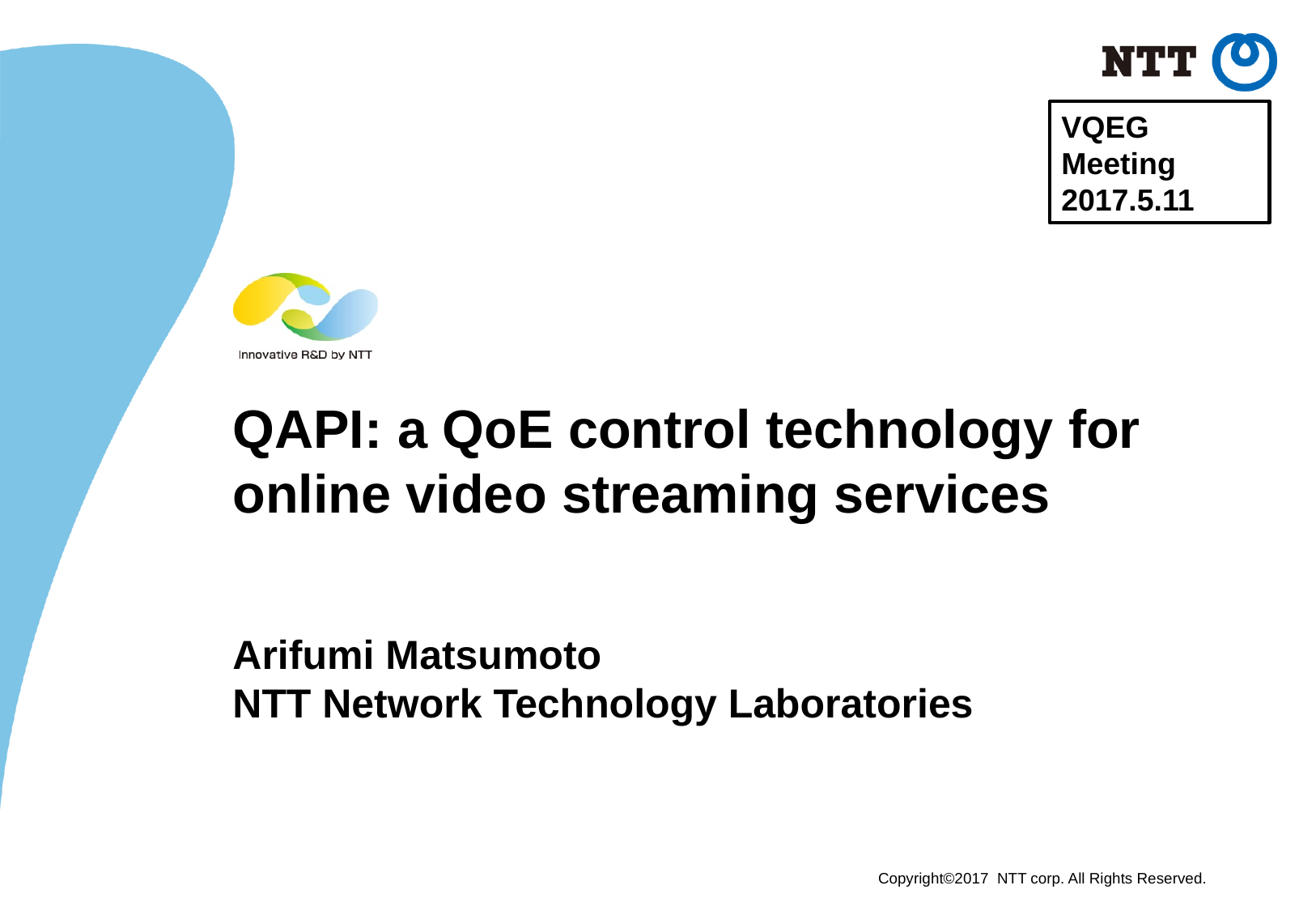

VQEG Meeting
2017.5.11
# QAPI: a QoE control technology for online video streaming services
Arifumi Matsumoto
NTT Network Technology Laboratories